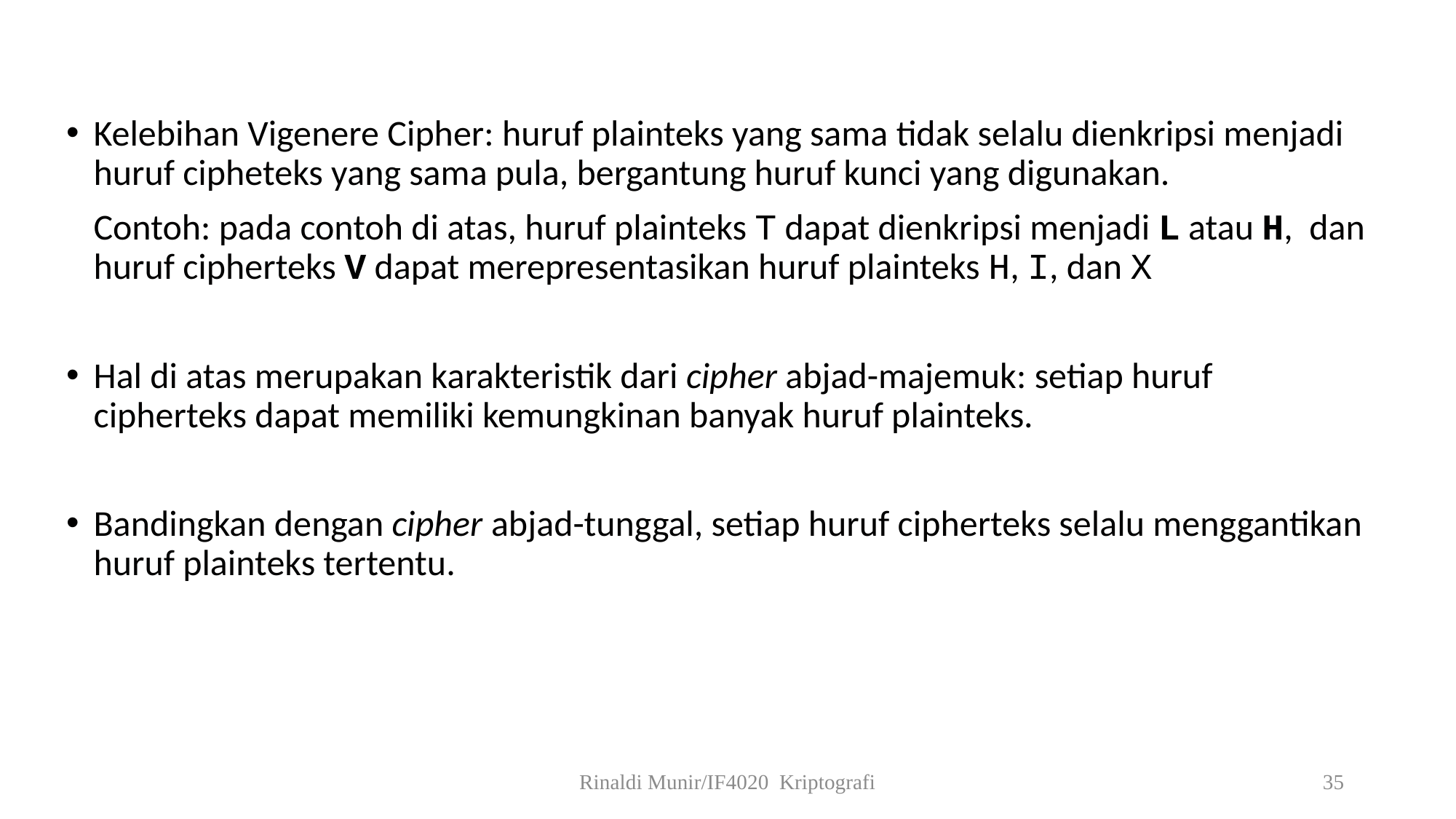

Kelebihan Vigenere Cipher: huruf plainteks yang sama tidak selalu dienkripsi menjadi huruf cipheteks yang sama pula, bergantung huruf kunci yang digunakan.
	Contoh: pada contoh di atas, huruf plainteks T dapat dienkripsi menjadi L atau H,  dan huruf cipherteks V dapat merepresentasikan huruf plainteks H, I, dan X

Hal di atas merupakan karakteristik dari cipher abjad-majemuk: setiap huruf cipherteks dapat memiliki kemungkinan banyak huruf plainteks.

Bandingkan dengan cipher abjad-tunggal, setiap huruf cipherteks selalu menggantikan huruf plainteks tertentu.
Rinaldi Munir/IF4020  Kriptografi
35